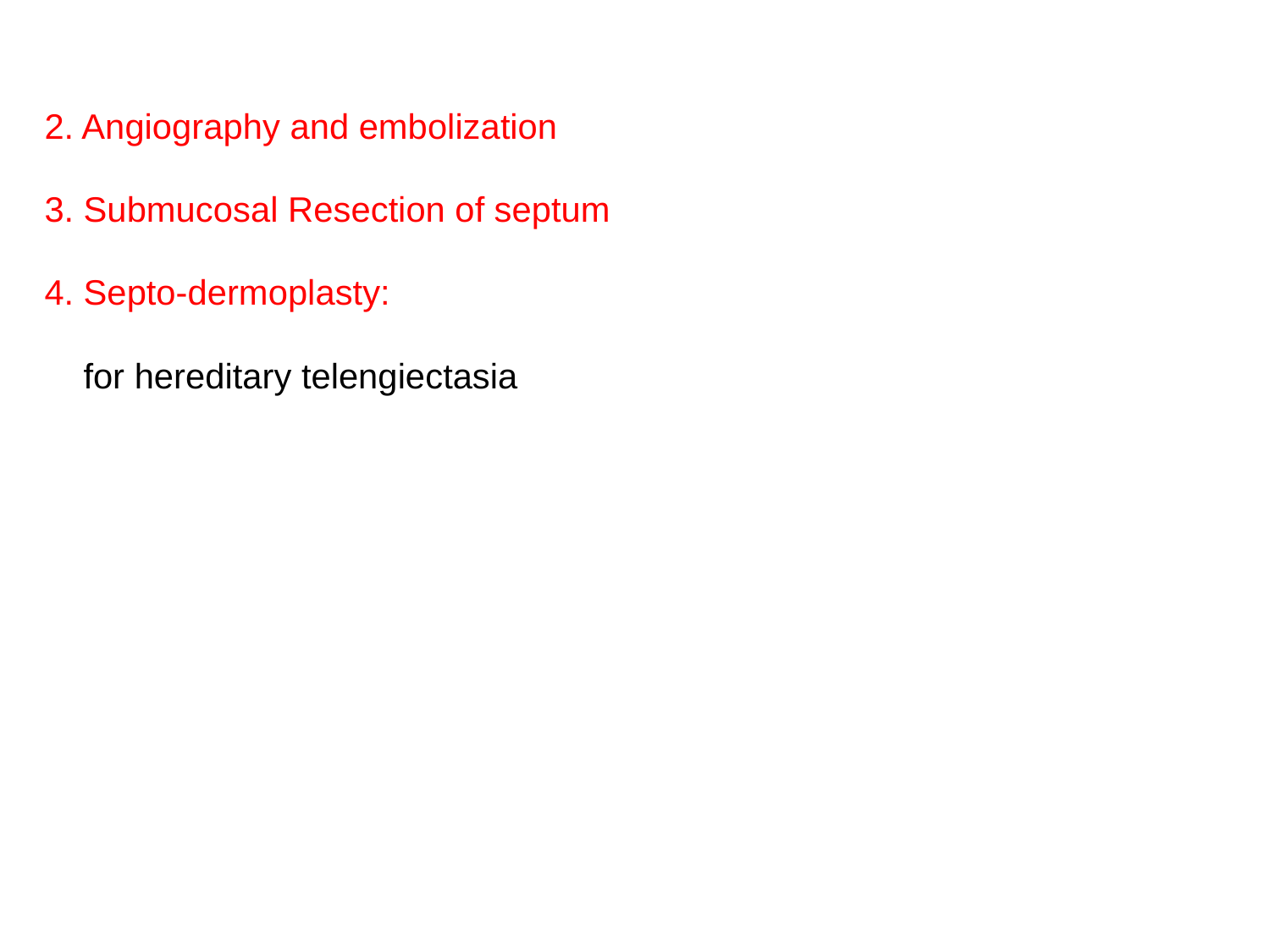

2. Angiography and embolization
3. Submucosal Resection of septum
4. Septo-dermoplasty:
    for hereditary telengiectasia